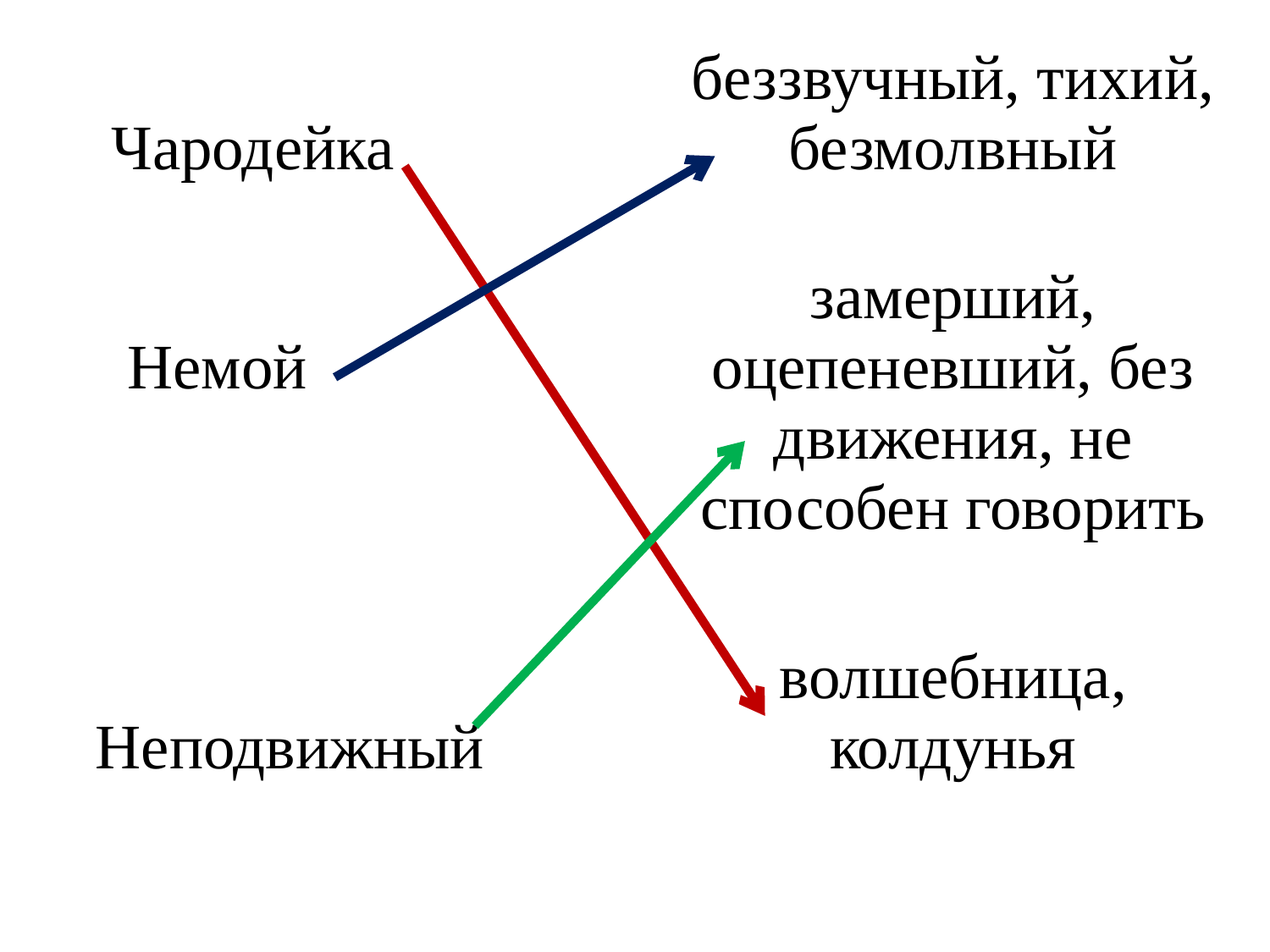

| Чародейка | беззвучный, тихий, безмолвный |
| --- | --- |
| Немой | замерший, оцепеневший, без движения, не способен говорить |
| Неподвижный | волшебница, колдунья |
#